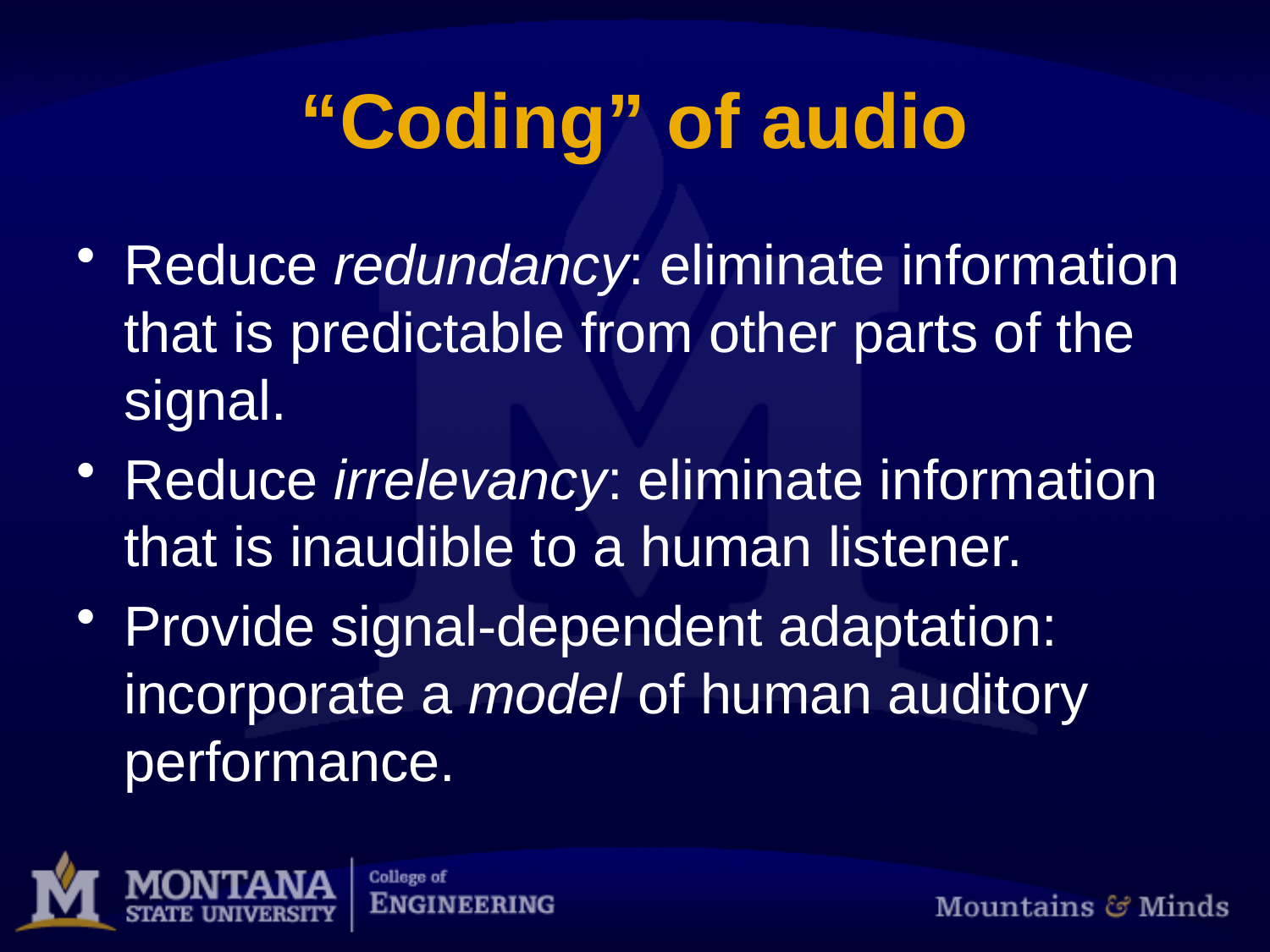

# “Coding” of audio
Reduce redundancy: eliminate information that is predictable from other parts of the signal.
Reduce irrelevancy: eliminate information that is inaudible to a human listener.
Provide signal-dependent adaptation: incorporate a model of human auditory performance.